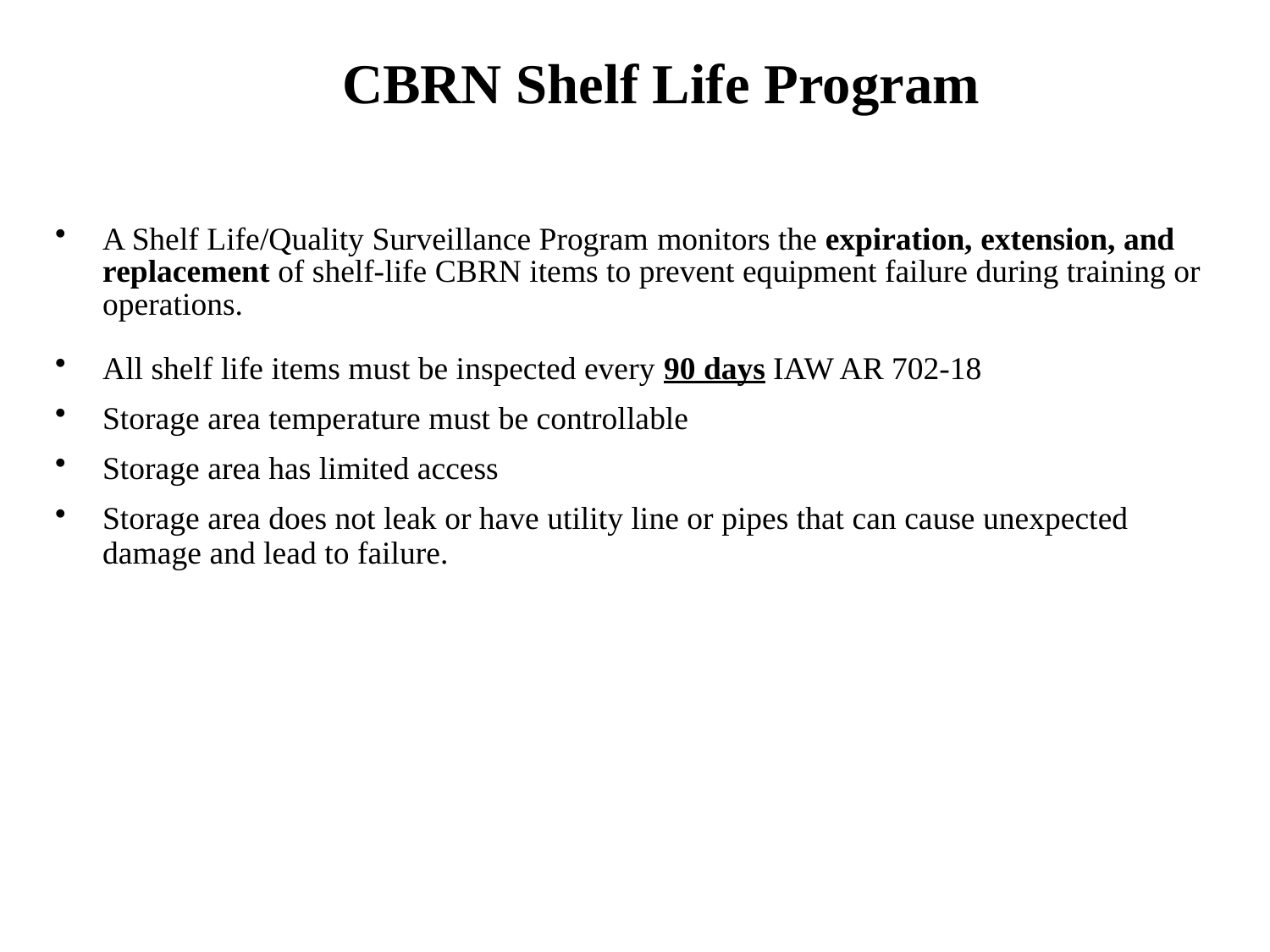

# CBRN Shelf Life Program
A Shelf Life/Quality Surveillance Program monitors the expiration, extension, and replacement of shelf-life CBRN items to prevent equipment failure during training or operations.

All shelf life items must be inspected every 90 days IAW AR 702-18
Storage area temperature must be controllable
Storage area has limited access
Storage area does not leak or have utility line or pipes that can cause unexpected damage and lead to failure.